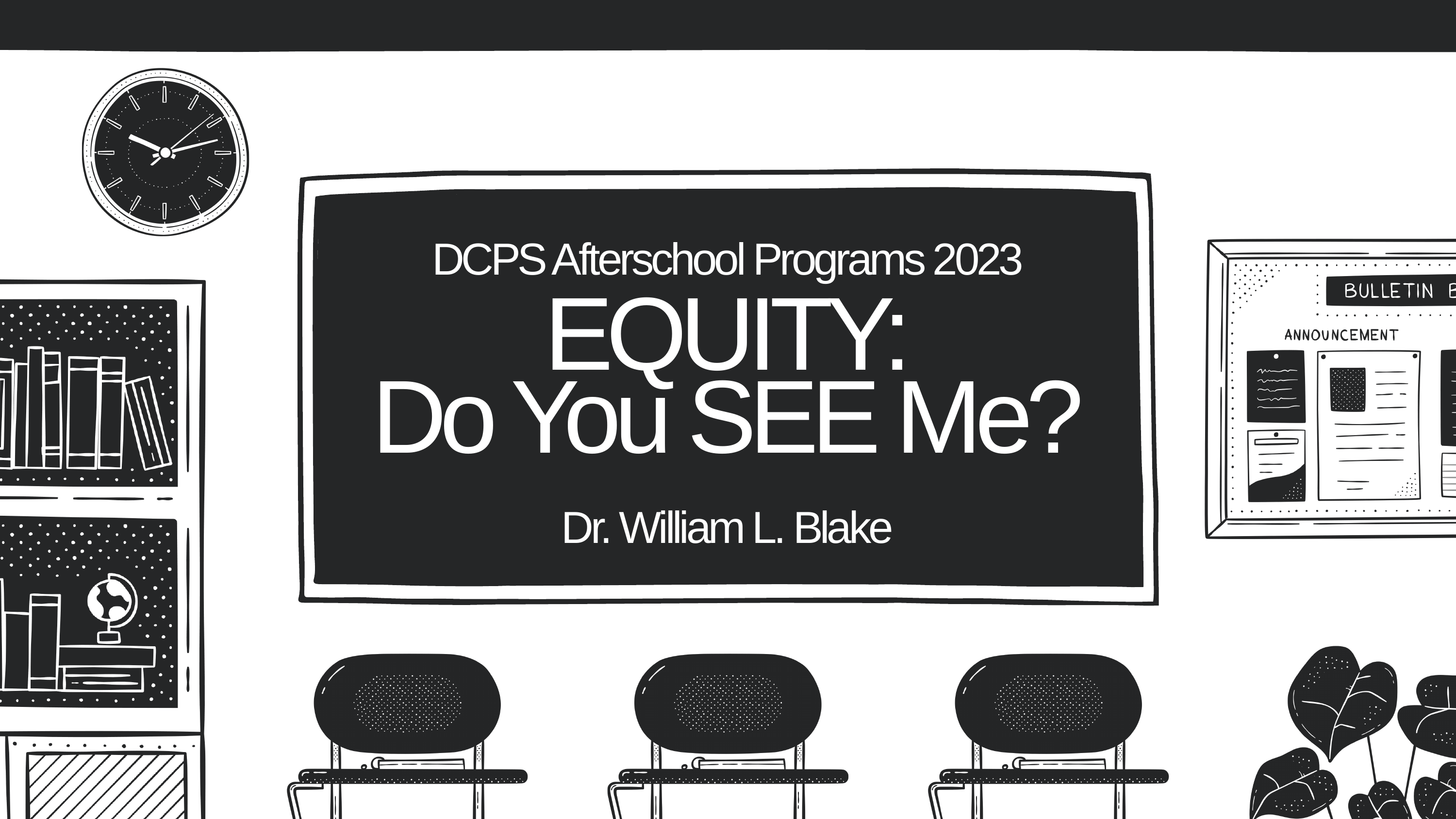

DCPS Afterschool Programs 2023

EQUITY:
Do You SEE Me?
Dr. William L. Blake